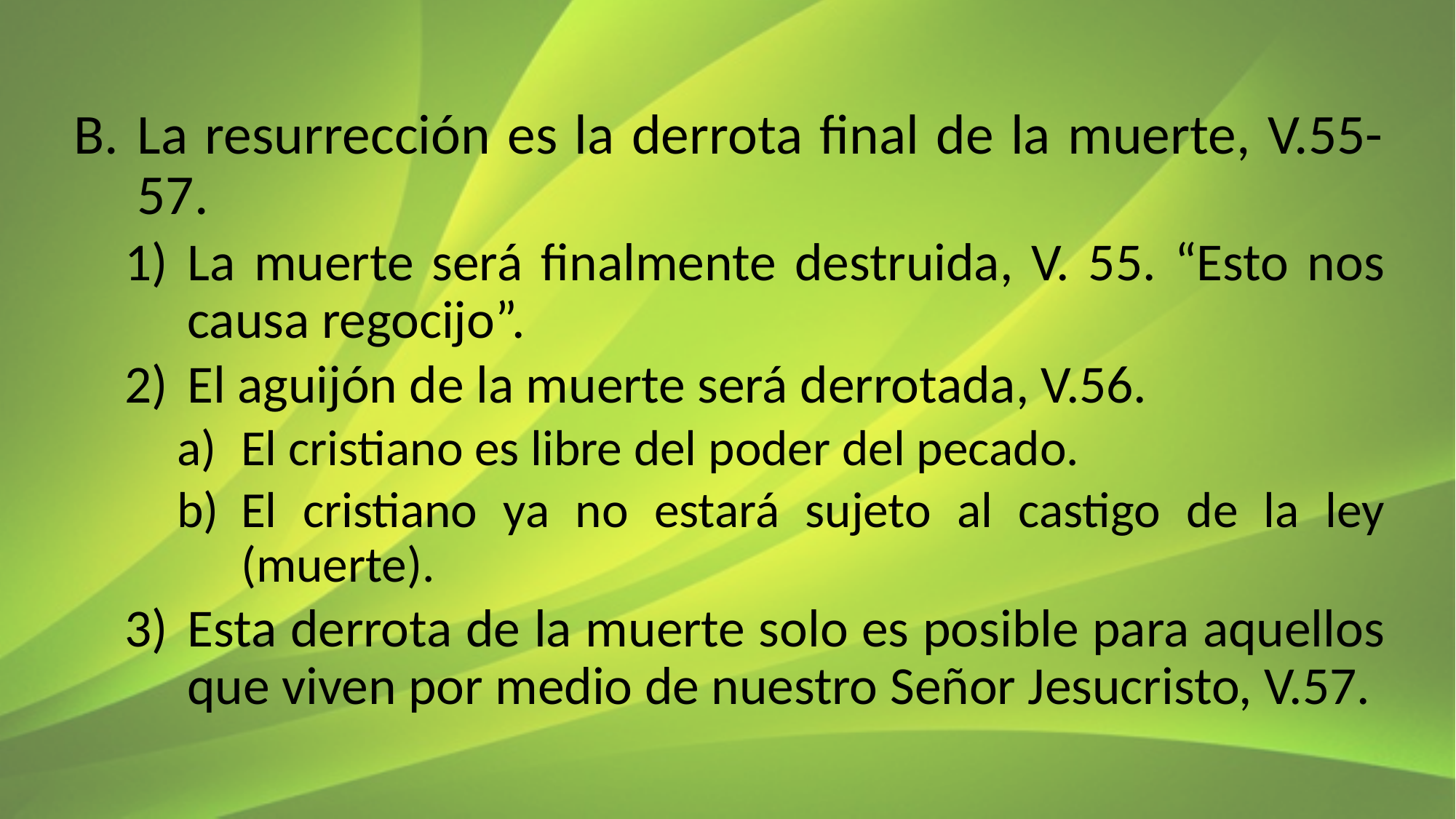

La resurrección es la derrota final de la muerte, V.55-57.
La muerte será finalmente destruida, V. 55. “Esto nos causa regocijo”.
El aguijón de la muerte será derrotada, V.56.
El cristiano es libre del poder del pecado.
El cristiano ya no estará sujeto al castigo de la ley (muerte).
Esta derrota de la muerte solo es posible para aquellos que viven por medio de nuestro Señor Jesucristo, V.57.